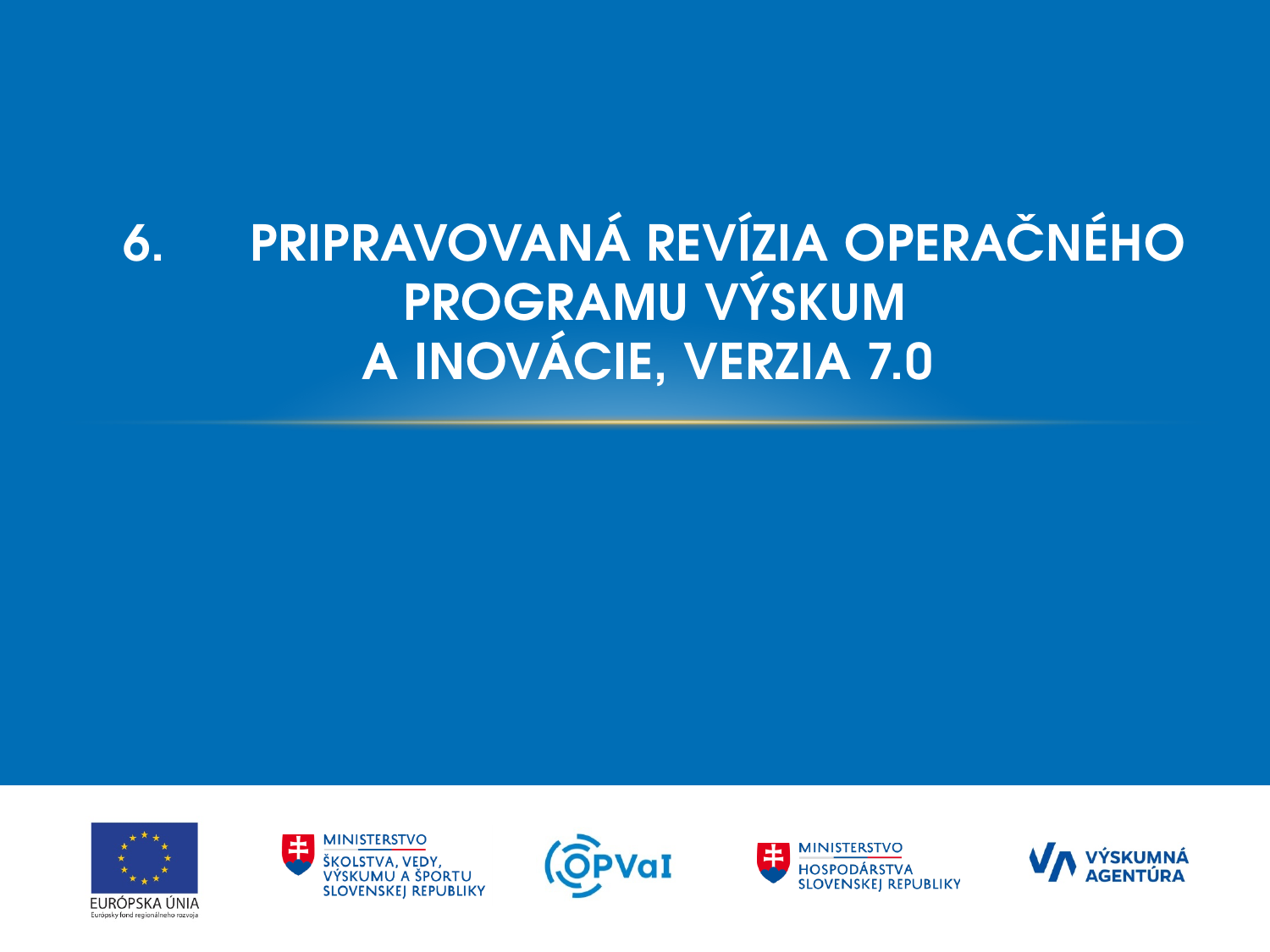

# 6.	Pripravovaná Revízia Operačného programu Výskum a inovácie, verzia 7.0